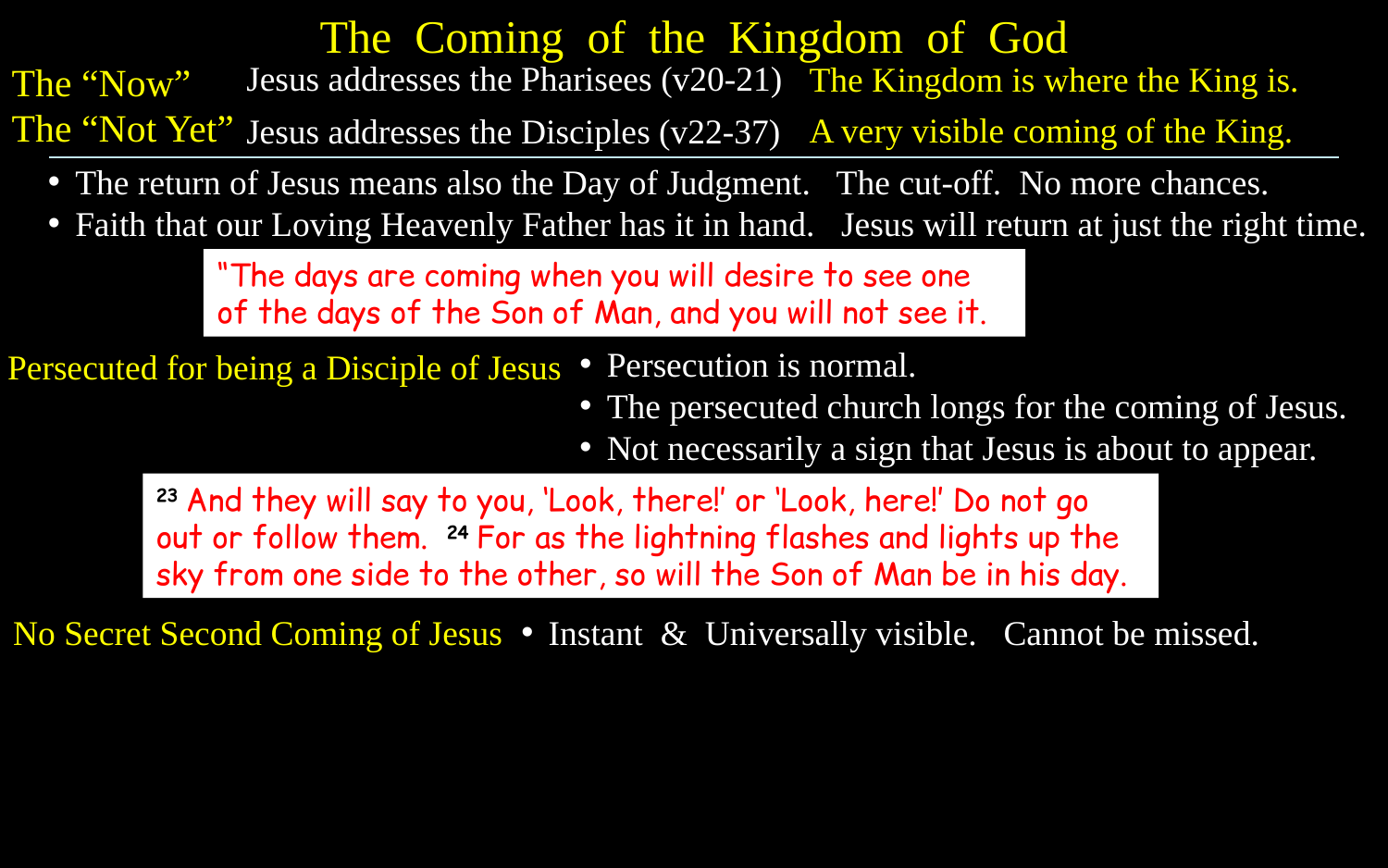

The  Coming  of  the  Kingdom  of  God
Jesus addresses the Pharisees (v20-21)
The Kingdom is where the King is.
The “Now”
The “Not Yet”
A very visible coming of the King.
Jesus addresses the Disciples (v22-37)
The return of Jesus means also the Day of Judgment.   The cut-off.  No more chances.
Faith that our Loving Heavenly Father has it in hand.   Jesus will return at just the right time.
“The days are coming when you will desire to see one of the days of the Son of Man, and you will not see it.
Persecution is normal.
The persecuted church longs for the coming of Jesus.
Not necessarily a sign that Jesus is about to appear.
Persecuted for being a Disciple of Jesus
23 And they will say to you, ‘Look, there!’ or ‘Look, here!’ Do not go out or follow them.  24 For as the lightning flashes and lights up the sky from one side to the other, so will the Son of Man be in his day.
Instant  &  Universally visible.   Cannot be missed.
No Secret Second Coming of Jesus